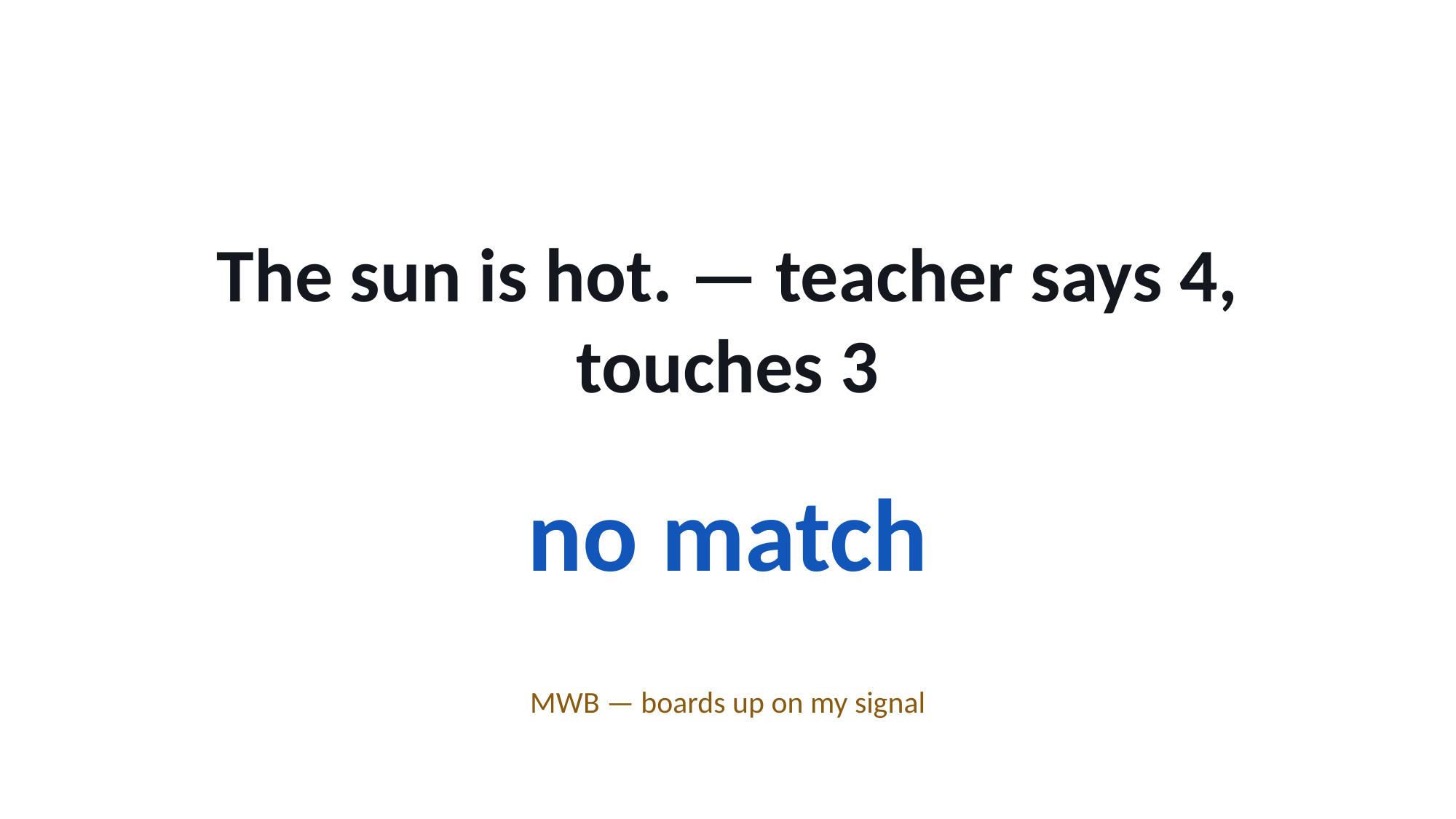

The sun is hot. — teacher says 4, touches 3
no match
MWB — boards up on my signal